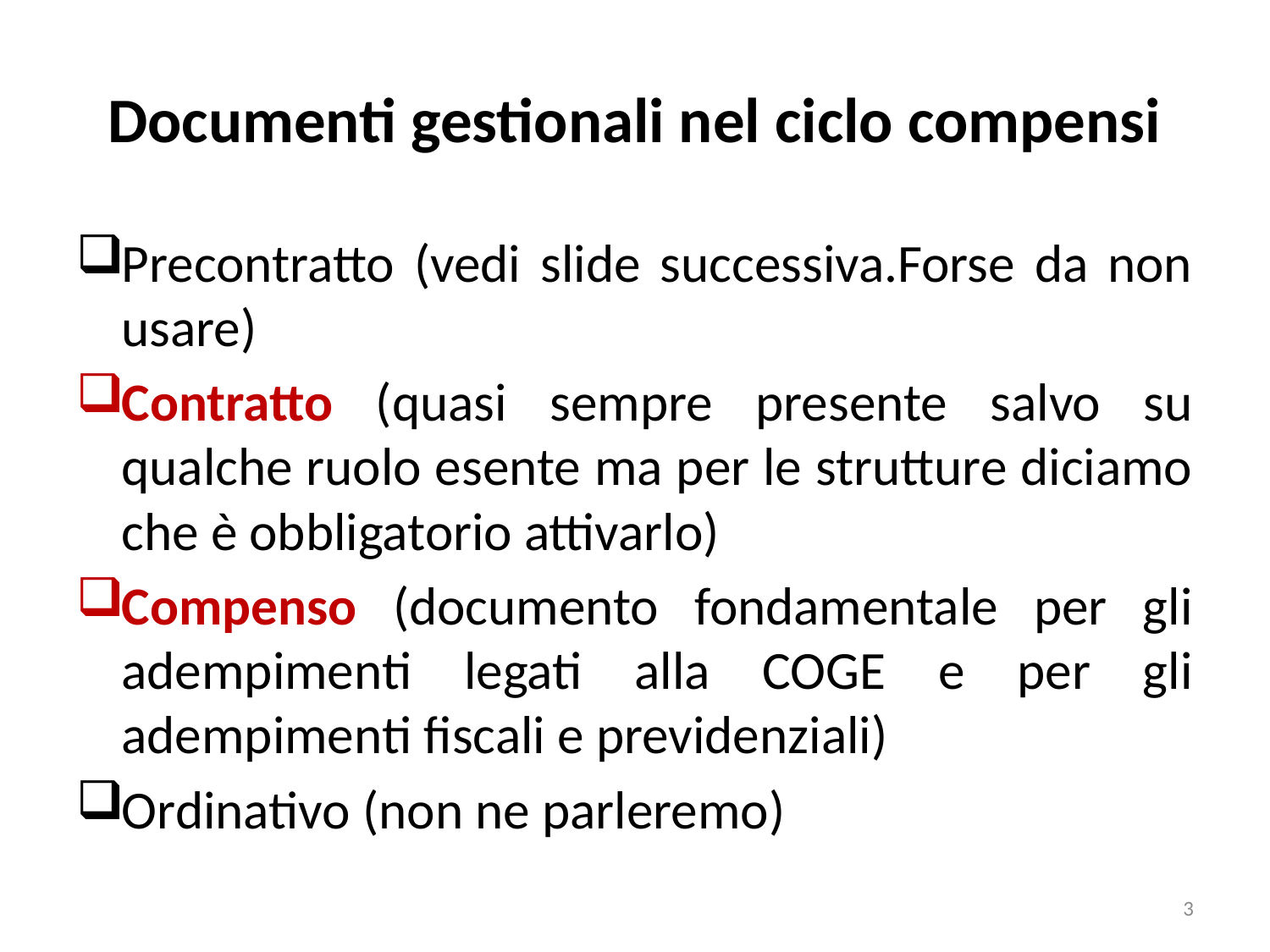

# Documenti gestionali nel ciclo compensi
Precontratto (vedi slide successiva.Forse da non usare)
Contratto (quasi sempre presente salvo su qualche ruolo esente ma per le strutture diciamo che è obbligatorio attivarlo)
Compenso (documento fondamentale per gli adempimenti legati alla COGE e per gli adempimenti fiscali e previdenziali)
Ordinativo (non ne parleremo)
3